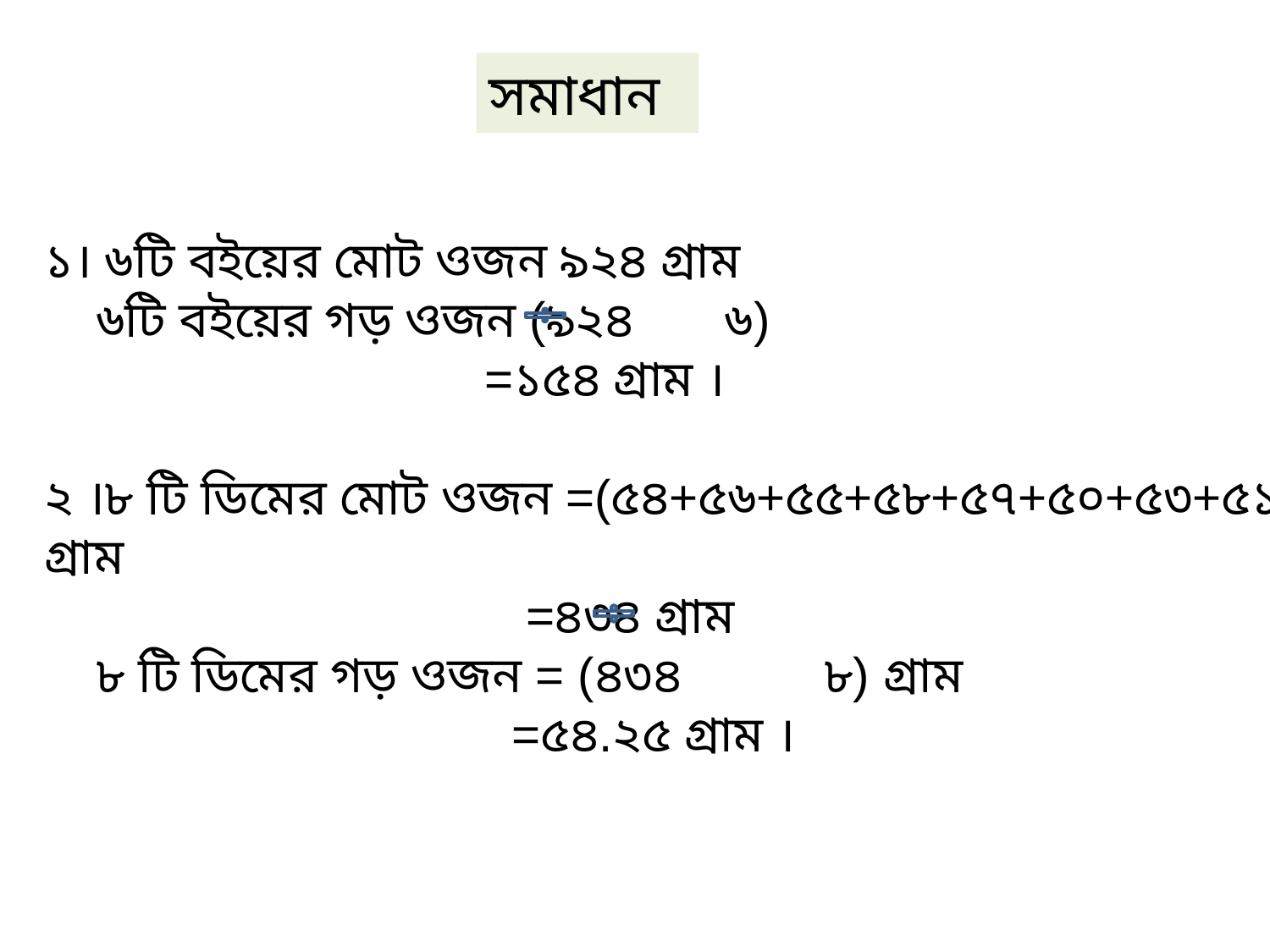

সমাধান
১। ৬টি বইয়ের মোট ওজন ৯২৪ গ্রাম
    ৬টি বইয়ের গড় ওজন (৯২৪       ৬)
                                =১৫৪ গ্রাম ।

২ ।৮ টি ডিমের মোট ওজন =(৫৪+৫৬+৫৫+৫৮+৫৭+৫০+৫৩+৫১) গ্রাম
                                   =৪৩৪ গ্রাম
    ৮ টি ডিমের গড় ওজন = (৪৩৪           ৮) গ্রাম
                                  =৫৪.২৫ গ্রাম ।